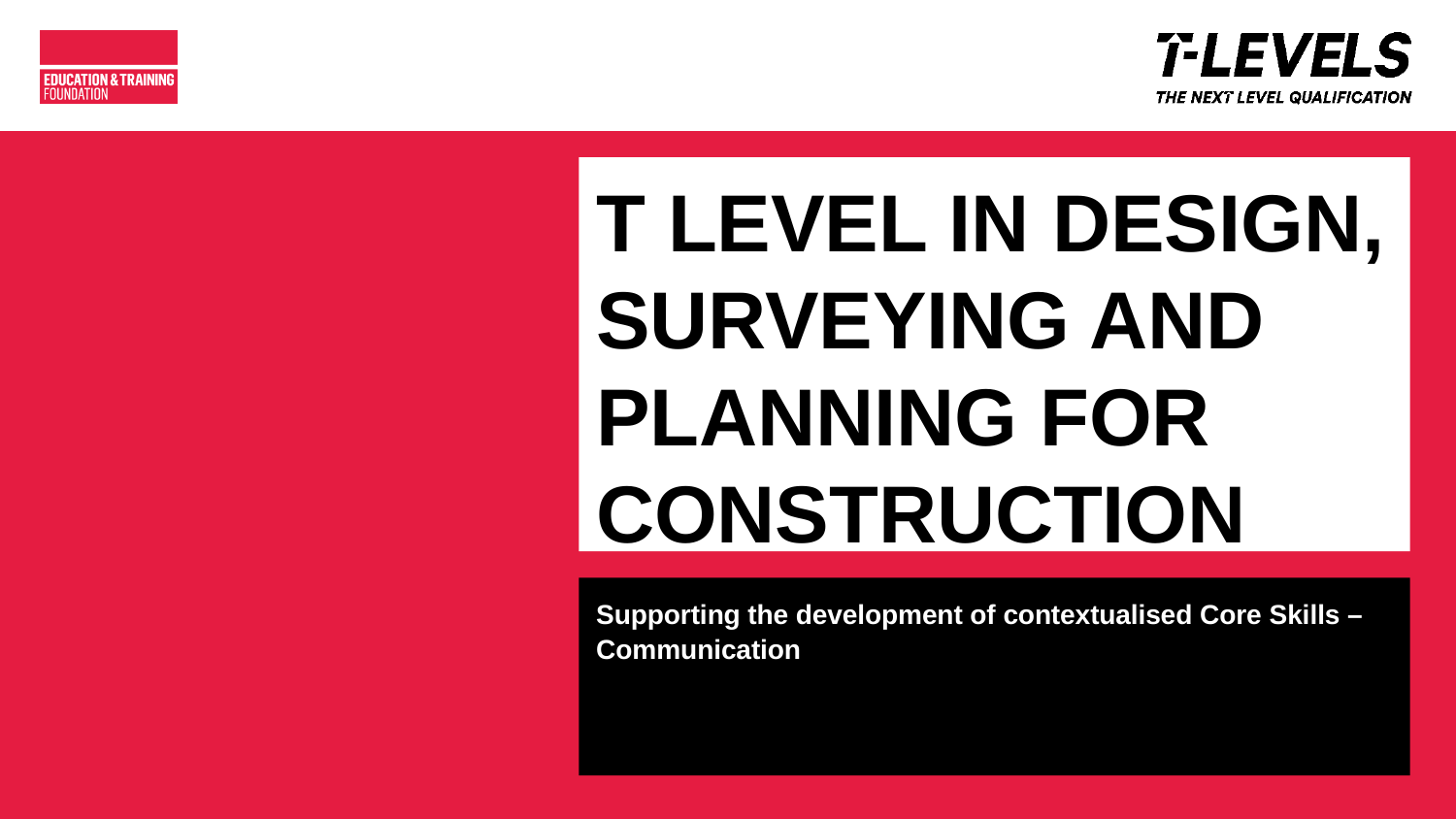

# T LEVEL IN DESIGN, SURVEYING AND PLANNING FOR CONSTRUCTION
Supporting the development of contextualised Core Skills – Communication